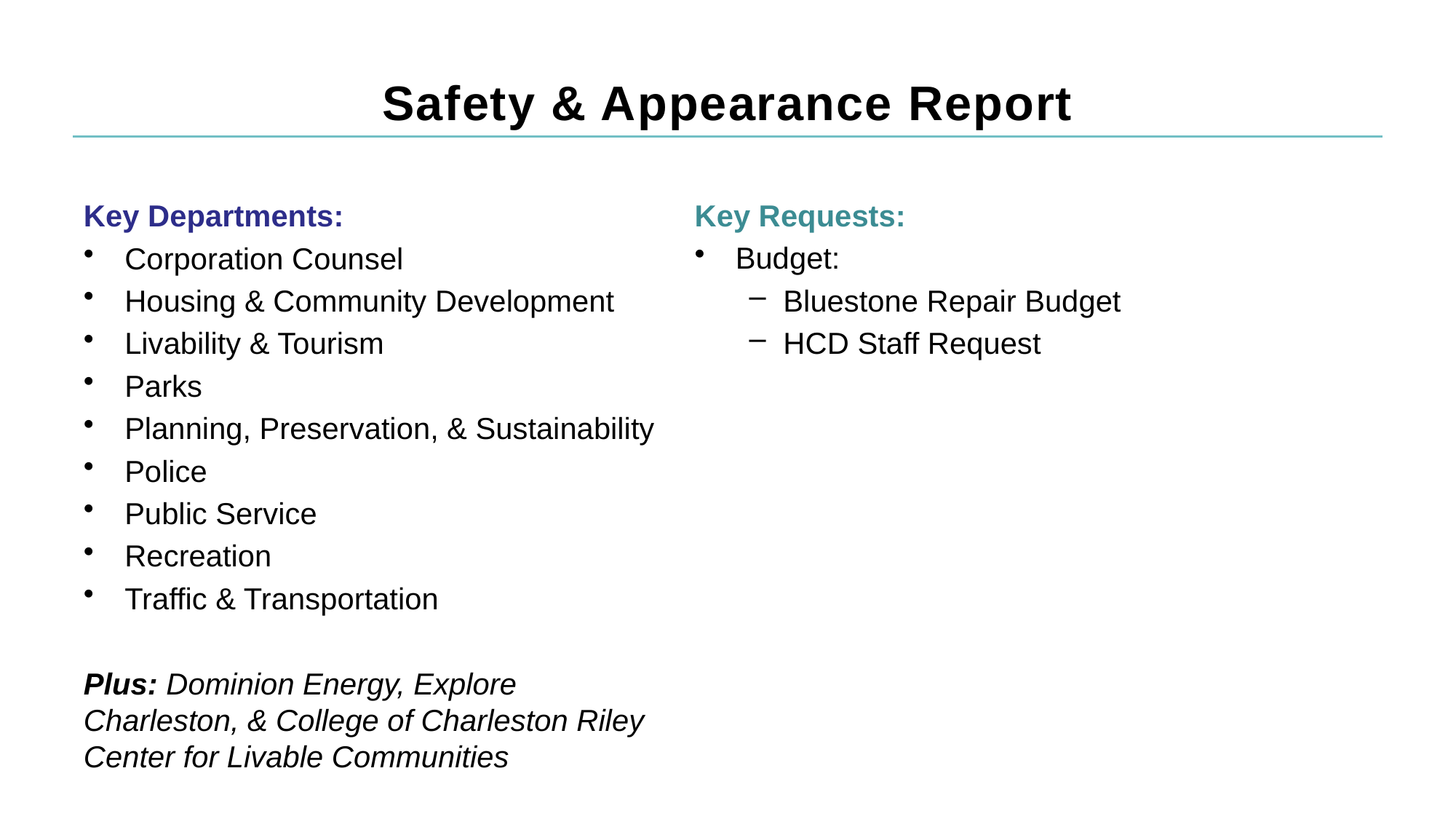

# Safety & Appearance Report
Key Departments:
Corporation Counsel
Housing & Community Development
Livability & Tourism
Parks
Planning, Preservation, & Sustainability
Police
Public Service
Recreation
Traffic & Transportation

Plus: Dominion Energy, Explore Charleston, & College of Charleston Riley Center for Livable Communities
Key Requests:
Budget:
Bluestone Repair Budget
HCD Staff Request